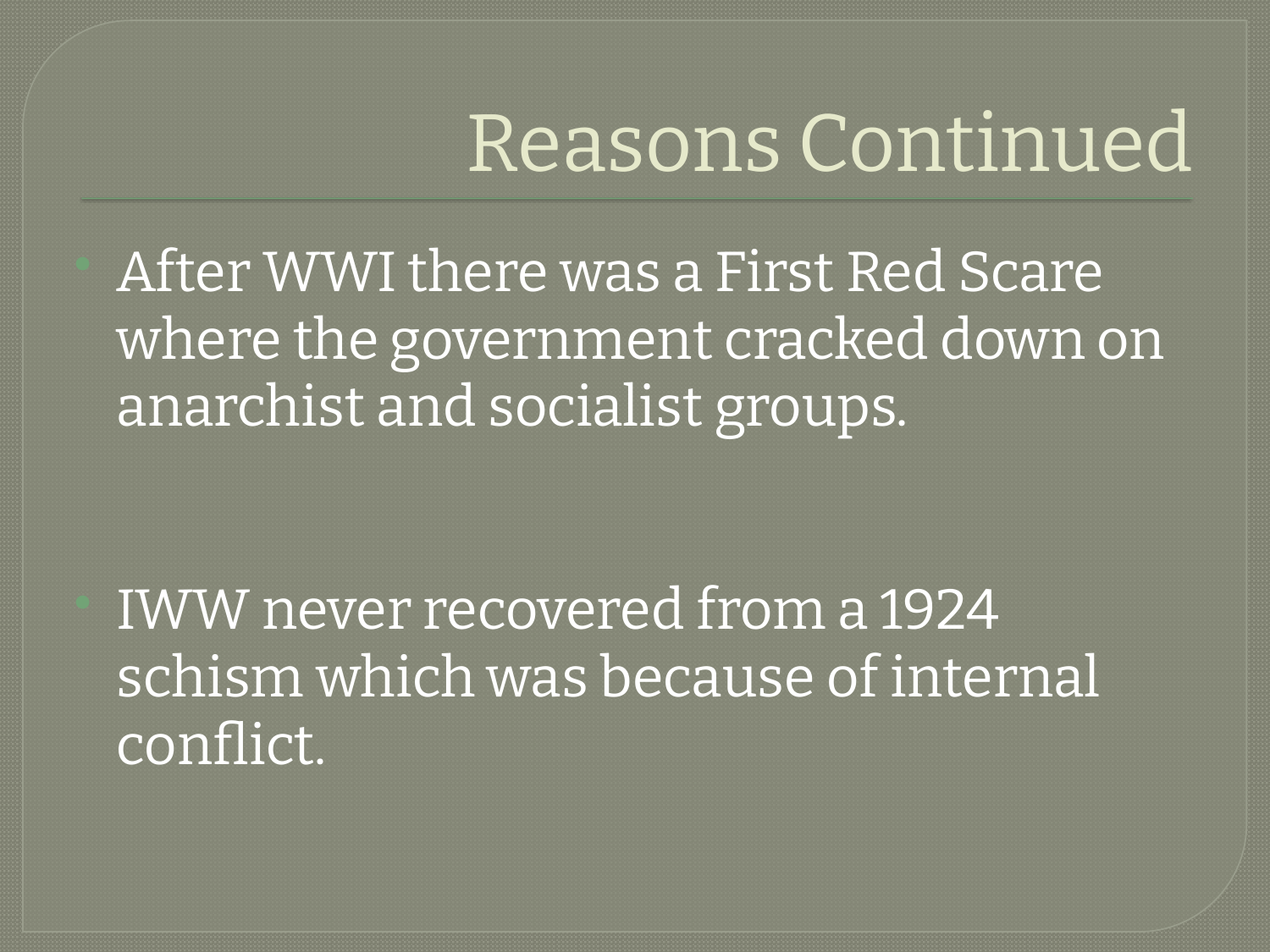

# Reasons Continued
After WWI there was a First Red Scare where the government cracked down on anarchist and socialist groups.

IWW never recovered from a 1924 schism which was because of internal conflict.